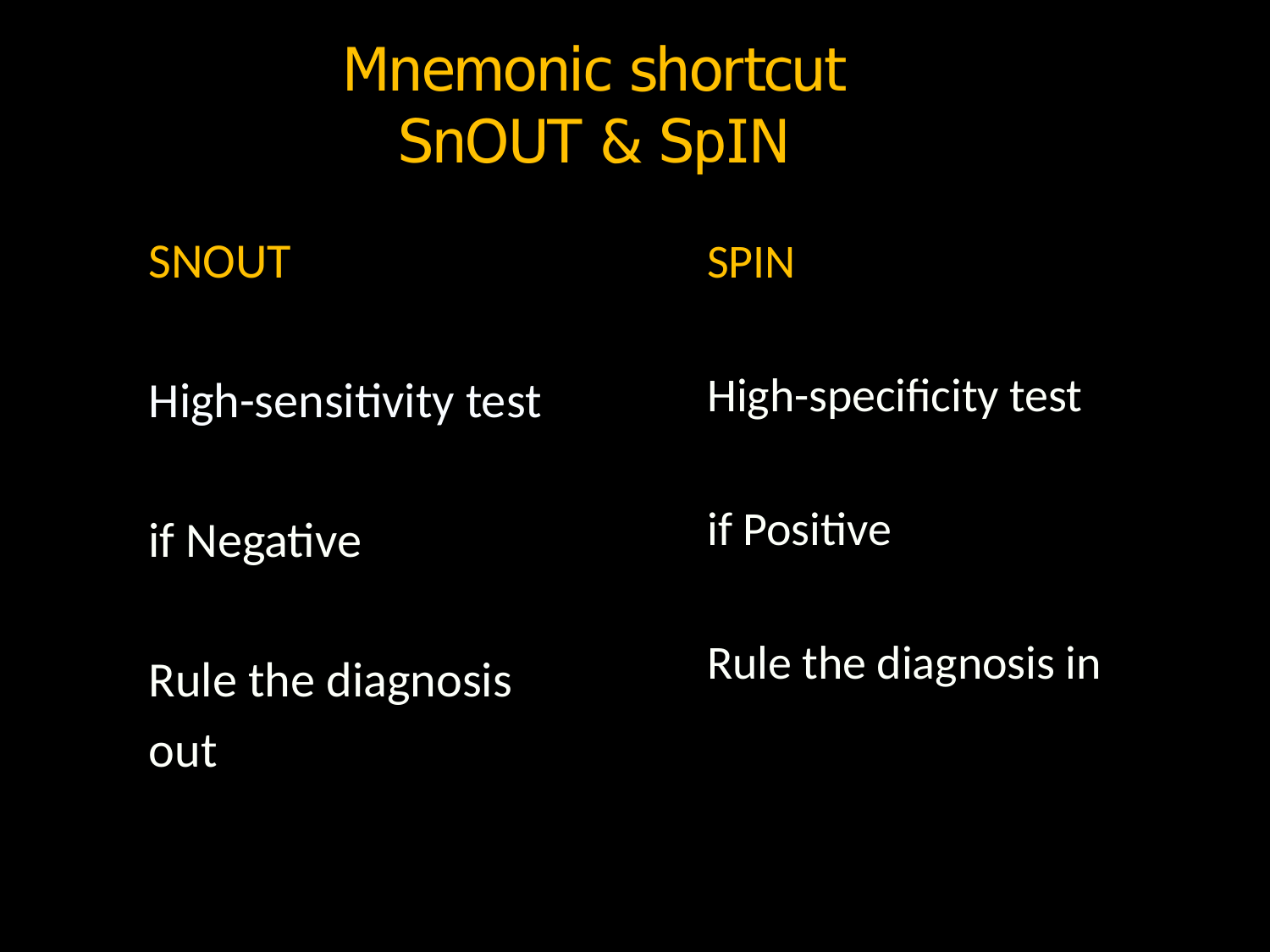

# Mnemonic shortcut
SnOUT & SpIN
SNOUT

High-sensitivity test

if Negative

Rule the diagnosis
out
SPIN

High-specificity test

if Positive

Rule the diagnosis in